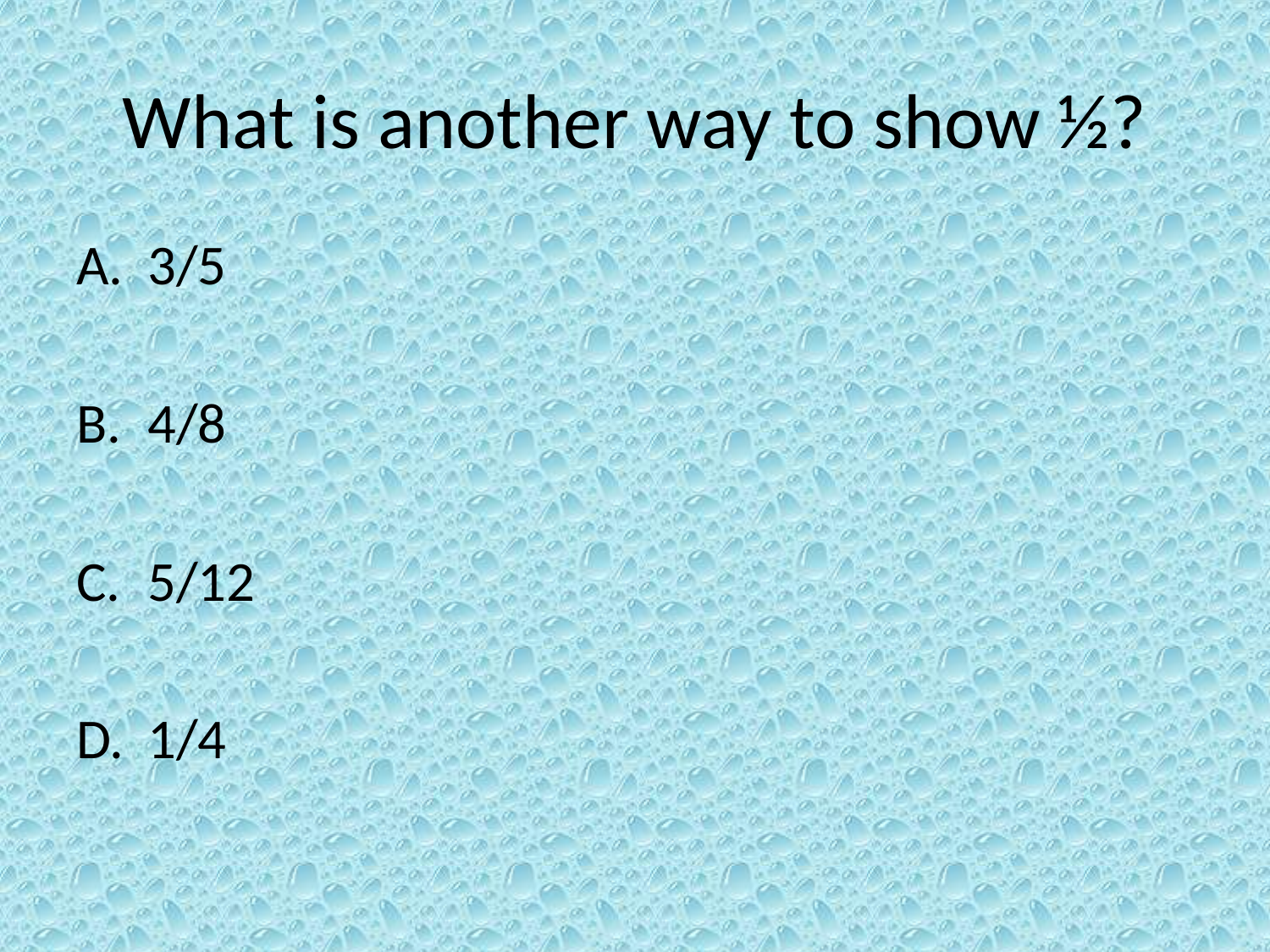

# What is another way to show ½?
3/5

4/8

5/12

1/4